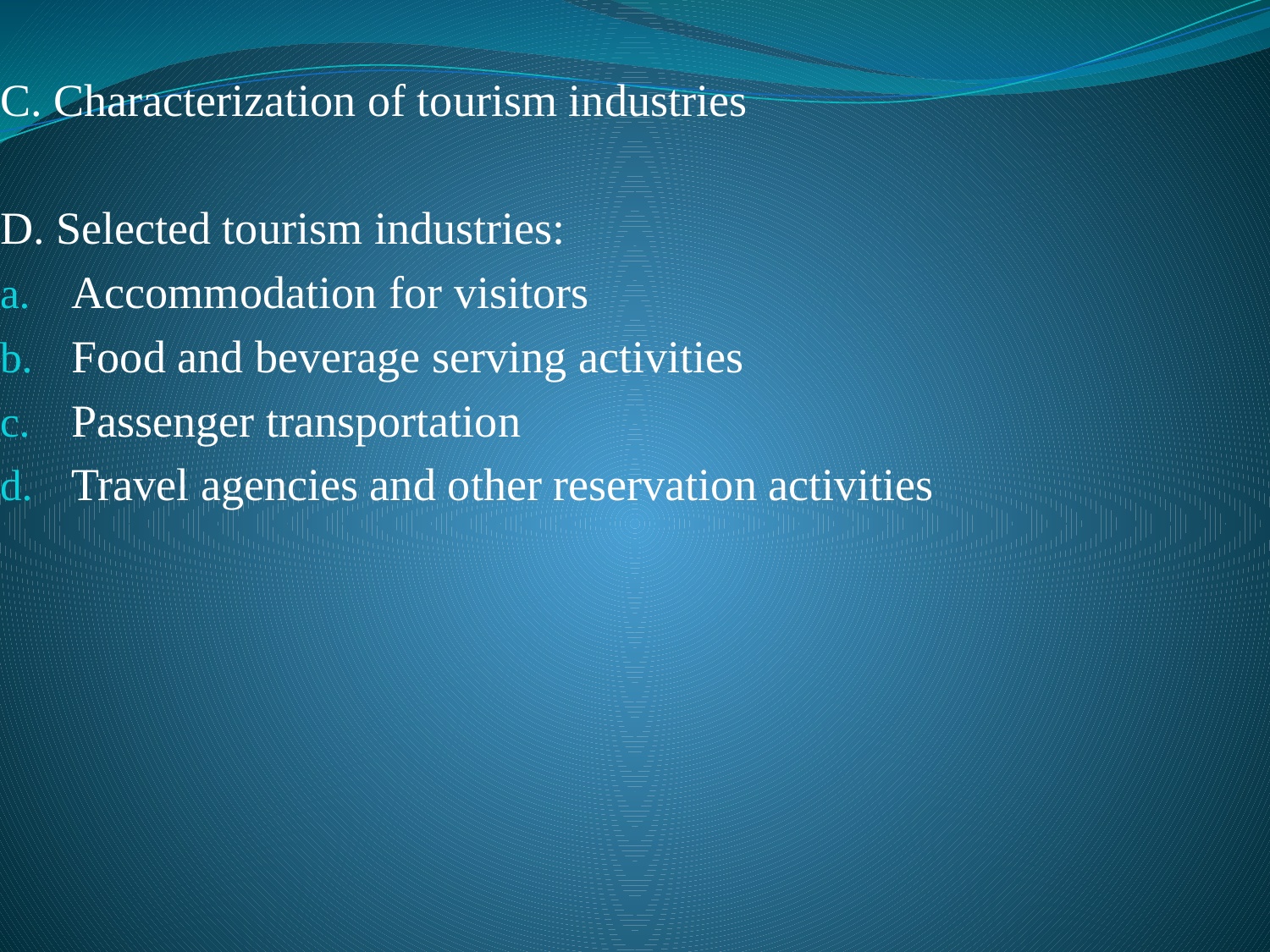

#

C. Characterization of tourism industries

D. Selected tourism industries:
Accommodation for visitors
Food and beverage serving activities
Passenger transportation
Travel agencies and other reservation activities